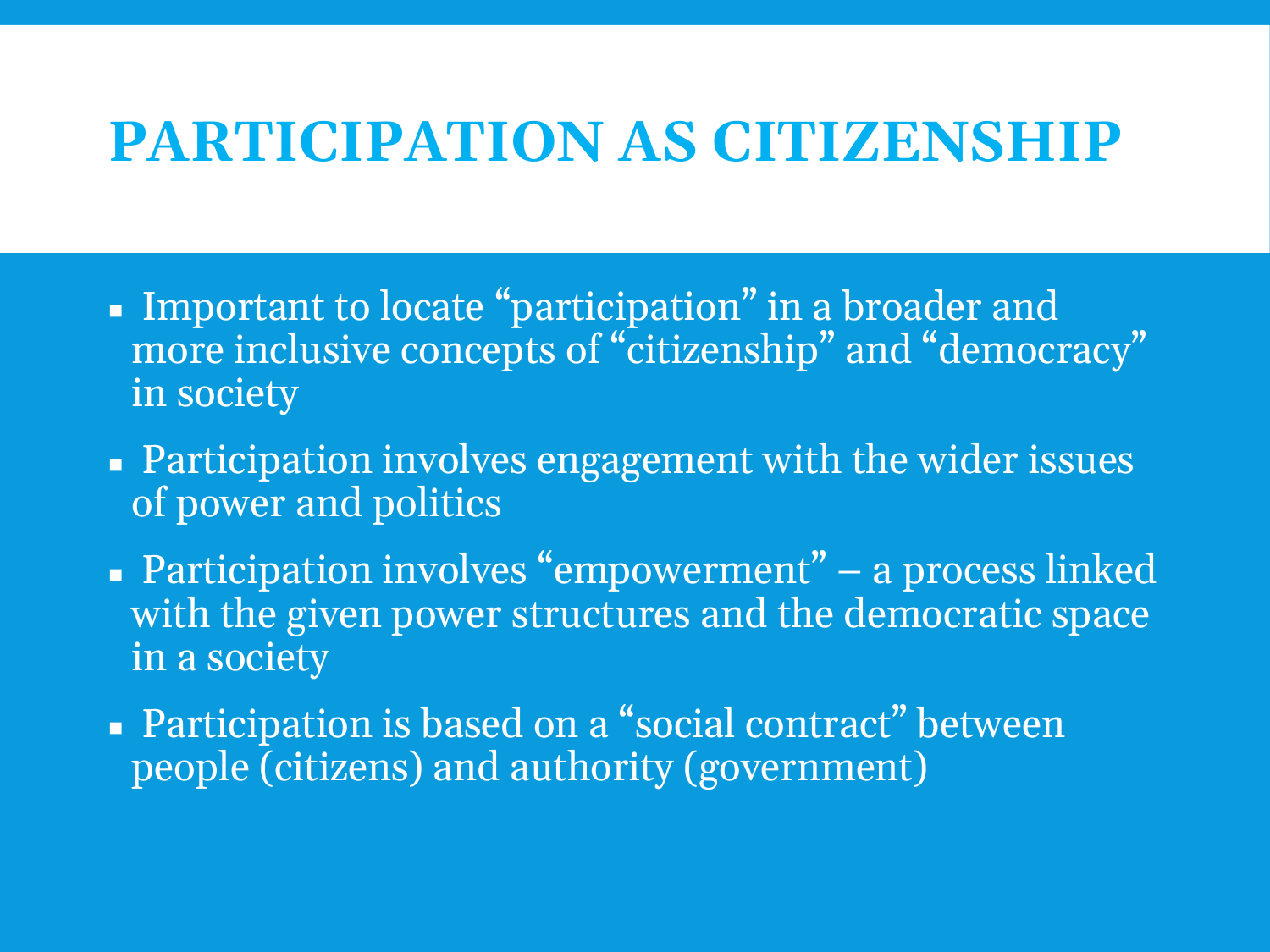

# PARTICIPATION AS CITIZENSHIP
 Important to locate “participation” in a broader and more inclusive concepts of “citizenship” and “democracy” in society
 Participation involves engagement with the wider issues of power and politics
 Participation involves “empowerment” – a process linked with the given power structures and the democratic space in a society
 Participation is based on a “social contract” between people (citizens) and authority (government)